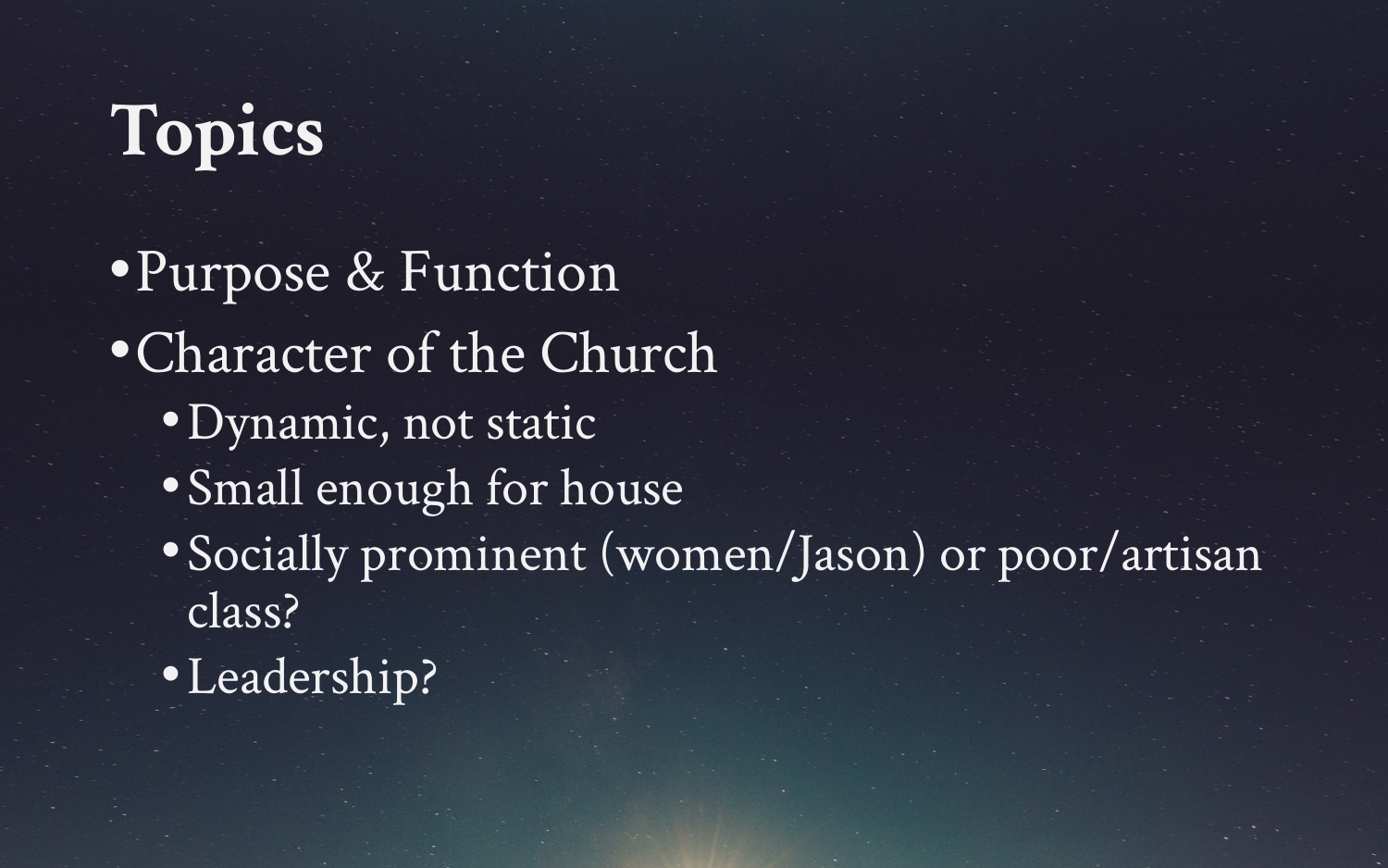

# Topics
Purpose & Function
Character of the Church
Dynamic, not static
Small enough for house
Socially prominent (women/Jason) or poor/artisan class?
Leadership?